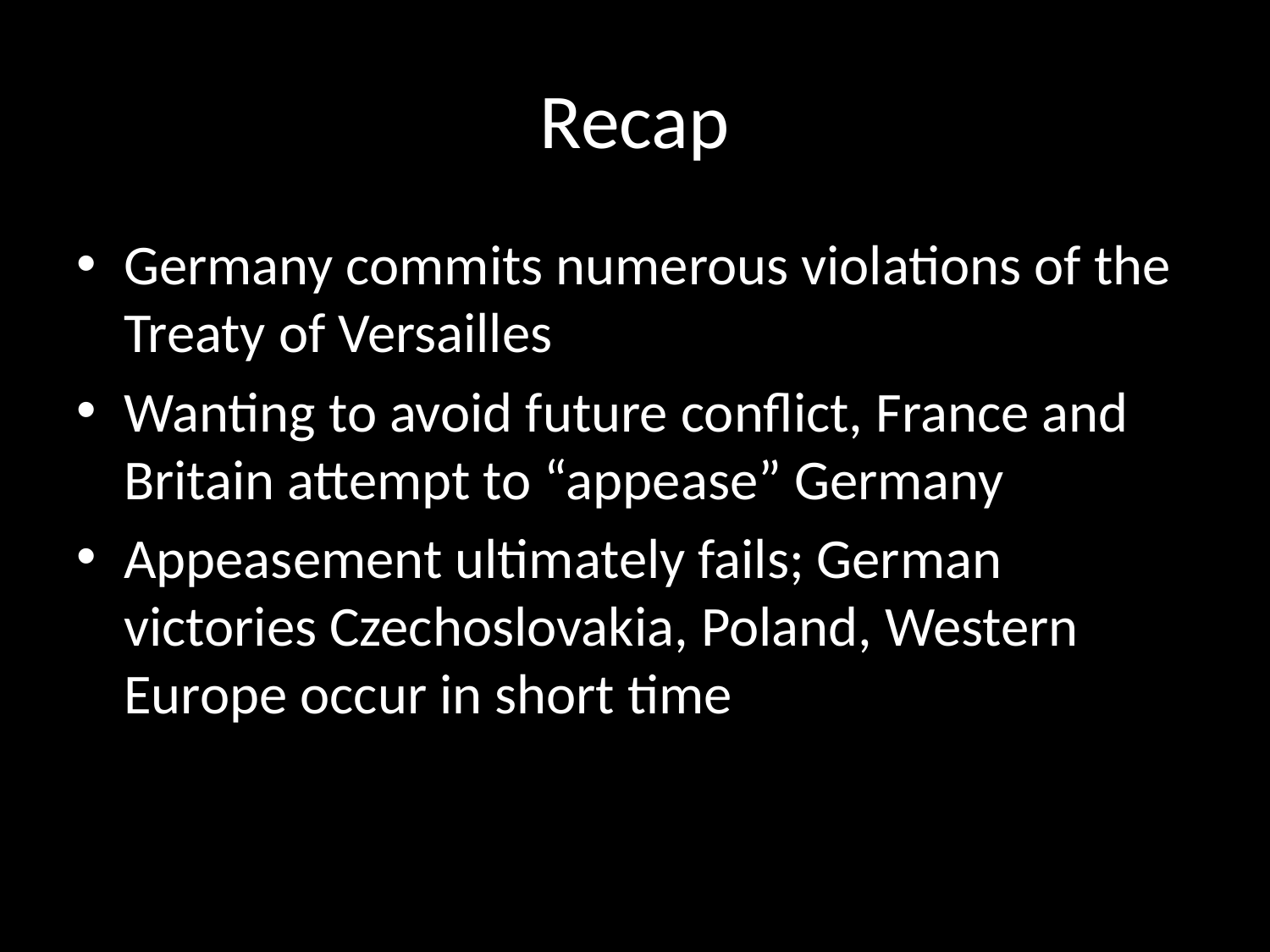

# Recap
Germany commits numerous violations of the Treaty of Versailles
Wanting to avoid future conflict, France and Britain attempt to “appease” Germany
Appeasement ultimately fails; German victories Czechoslovakia, Poland, Western Europe occur in short time